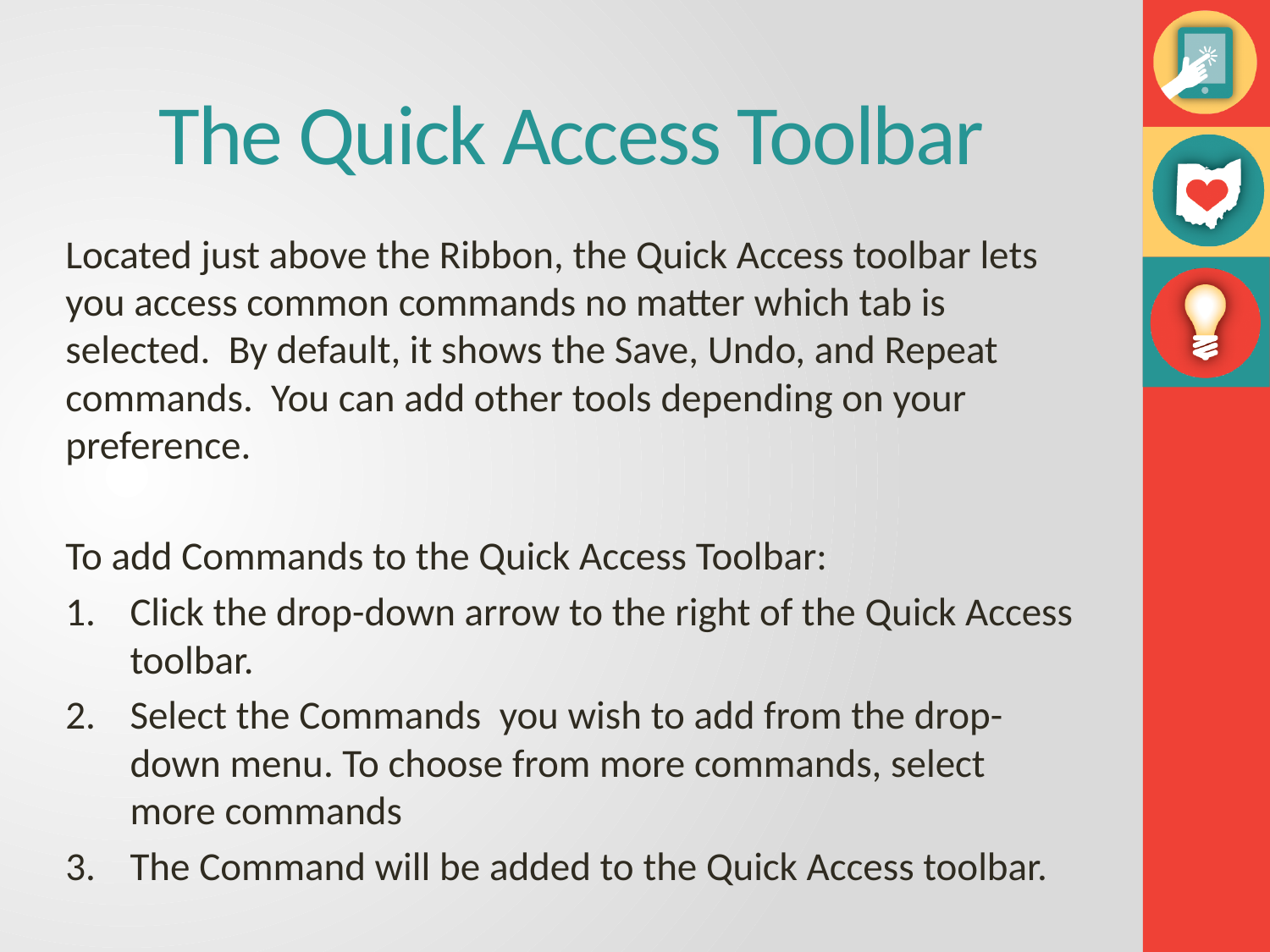

# The Quick Access Toolbar
Located just above the Ribbon, the Quick Access toolbar lets you access common commands no matter which tab is selected.  By default, it shows the Save, Undo, and Repeat commands.  You can add other tools depending on your preference.

To add Commands to the Quick Access Toolbar:
Click the drop-down arrow to the right of the Quick Access toolbar.
Select the Commands  you wish to add from the drop-down menu. To choose from more commands, select more commands
The Command will be added to the Quick Access toolbar.